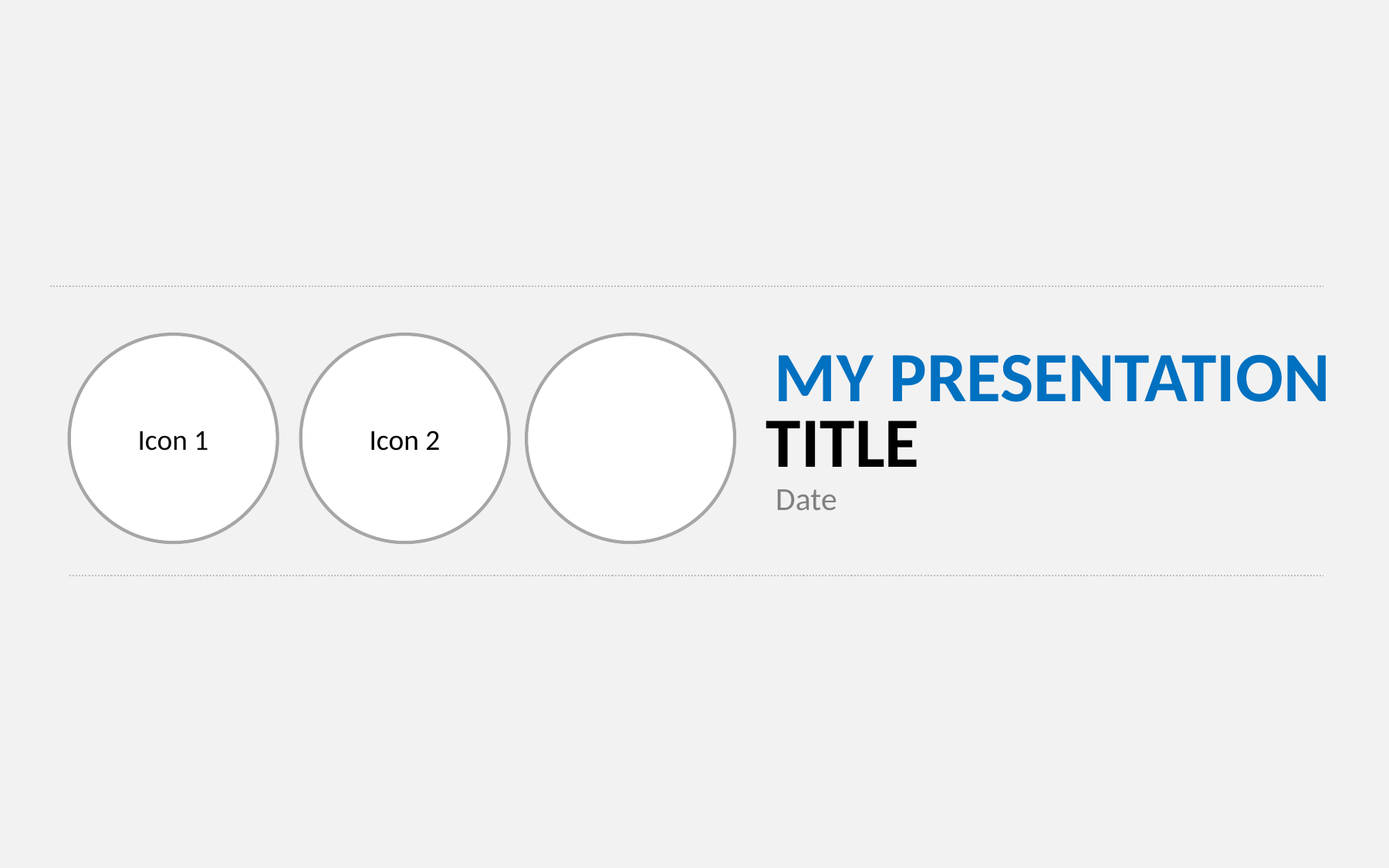

MY PRESENTATION
Icon 1
Icon 2

TITLE
Date